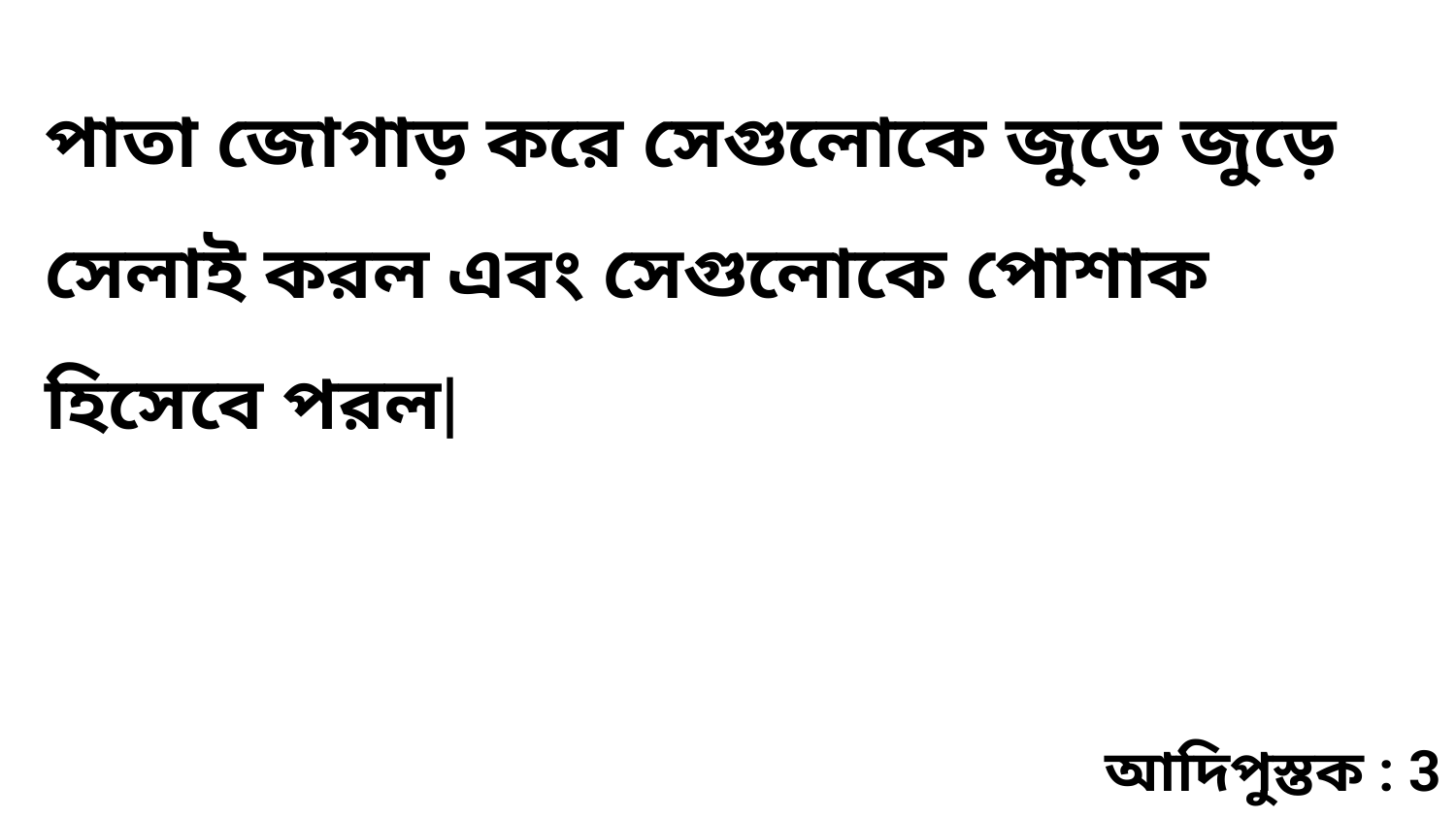

পাতা জোগাড় করে সেগুলোকে জুড়ে জুড়ে সেলাই করল এবং সেগুলোকে পোশাক হিসেবে পরল|
আদিপুস্তক : 3